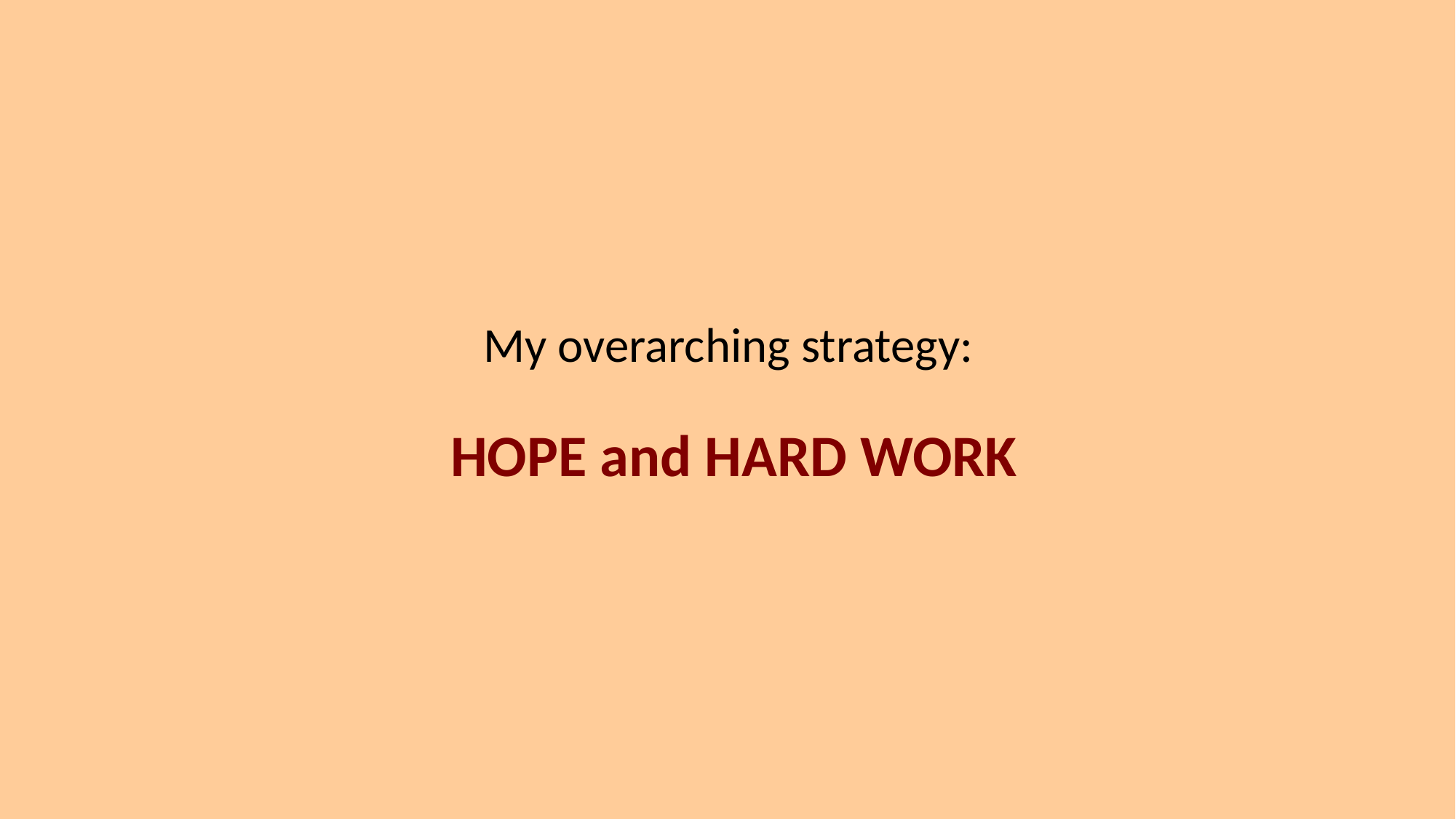

# My overarching strategy: HOPE and HARD WORK